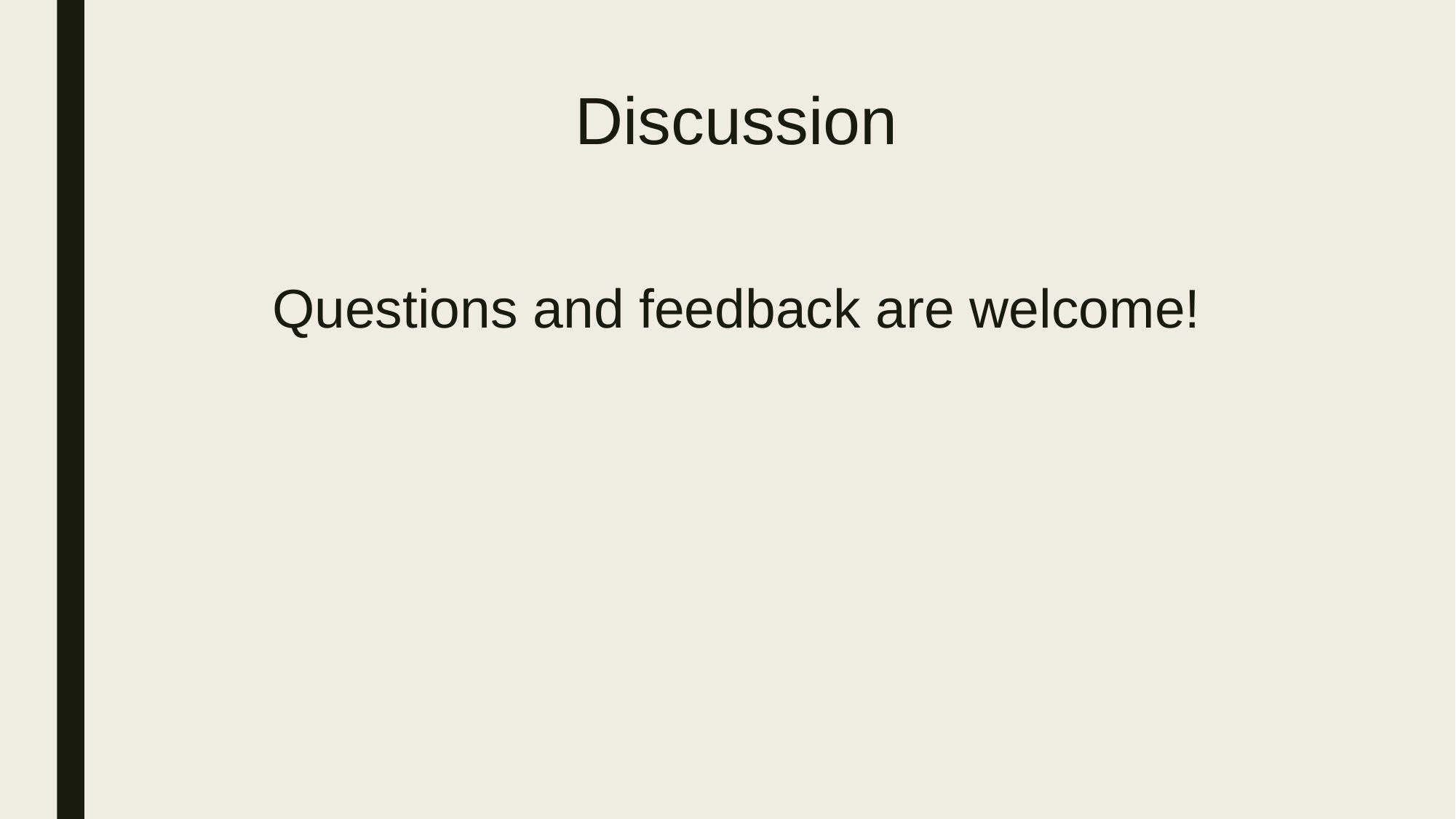

# Discussion
Questions and feedback are welcome!